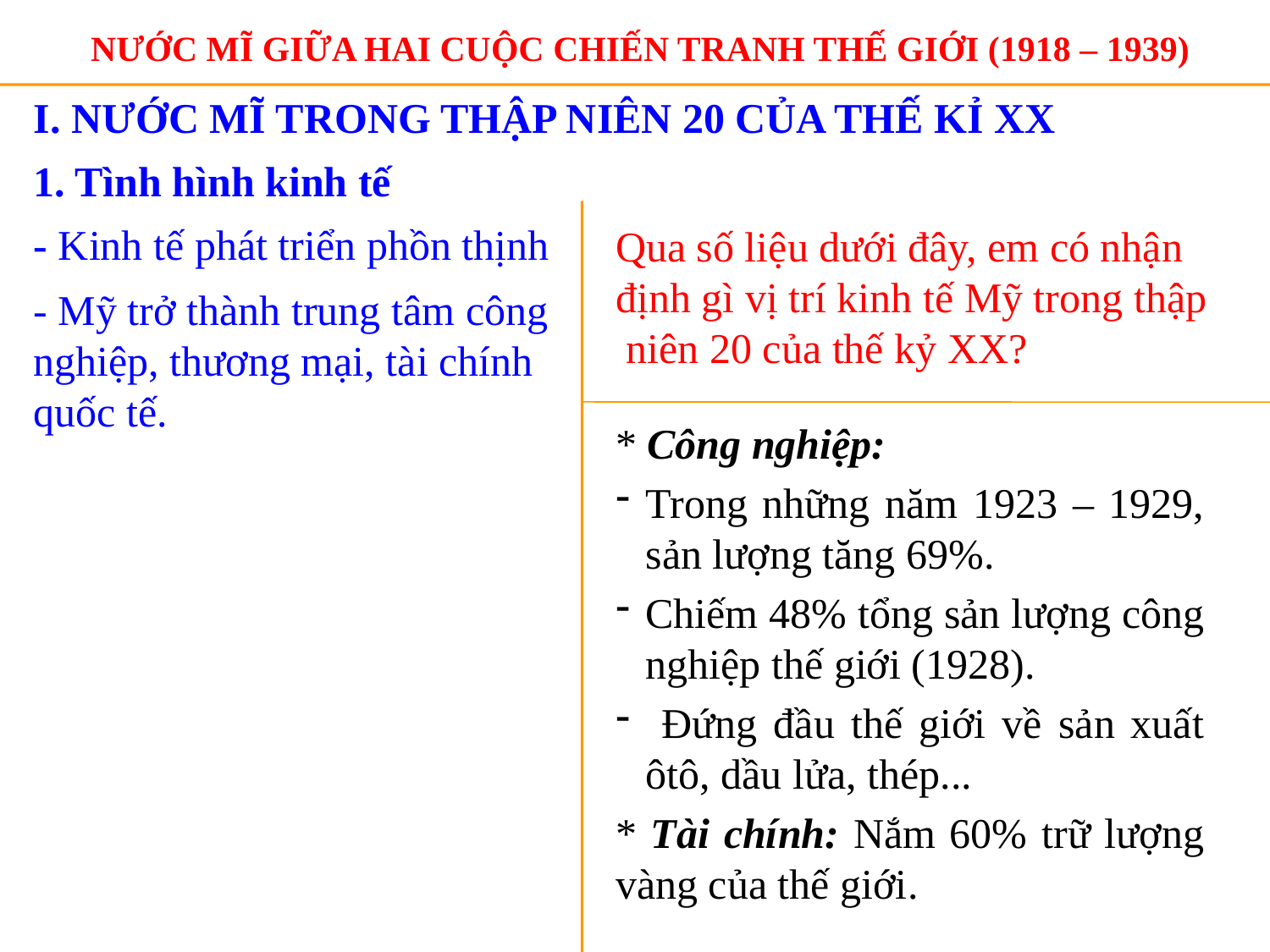

# NƯỚC MĨ GIỮA HAI CUỘC CHIẾN TRANH THẾ GIỚI (1918 – 1939)

I. NƯỚC MĨ TRONG THẬP NIÊN 20 CỦA THẾ KỈ XX

1. Tình hình kinh tế

- Kinh tế phát triển phồn thịnh

Qua số liệu dưới đây, em có nhận định gì vị trí kinh tế Mỹ trong thập  niên 20 của thế kỷ XX?
- Mỹ trở thành trung tâm công nghiệp, thương mại, tài chính quốc tế.

* Công nghiệp:
Trong những năm 1923 – 1929, sản lượng tăng 69%.
Chiếm 48% tổng sản lượng công nghiệp thế giới (1928).
 Đứng đầu thế giới về sản xuất ôtô, dầu lửa, thép...
* Tài chính: Nắm 60% trữ lượng vàng của thế giới.